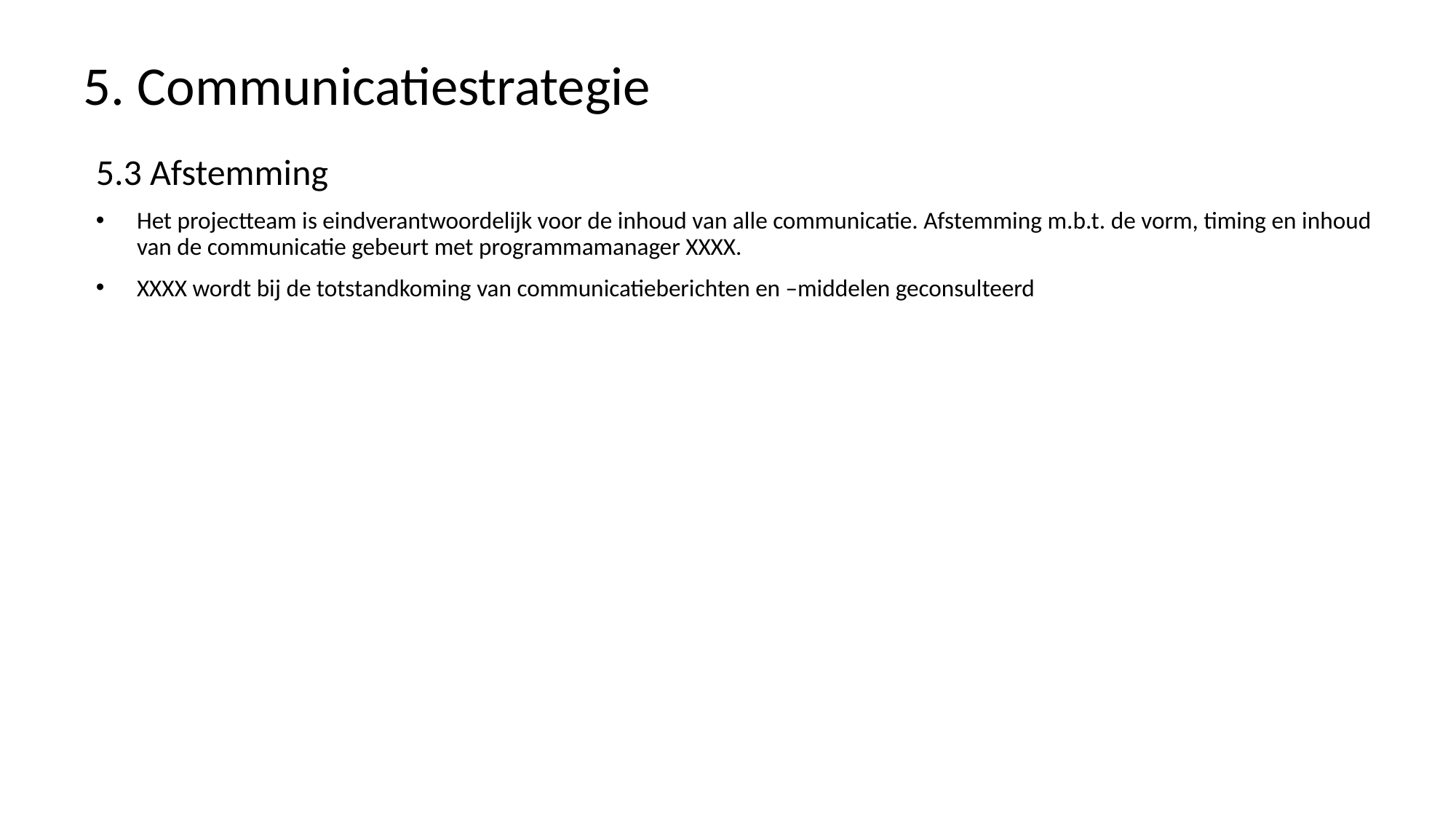

# 5. Communicatiestrategie
5.3 Afstemming
Het projectteam is eindverantwoordelijk voor de inhoud van alle communicatie. Afstemming m.b.t. de vorm, timing en inhoud van de communicatie gebeurt met programmamanager XXXX.
XXXX wordt bij de totstandkoming van communicatieberichten en –middelen geconsulteerd